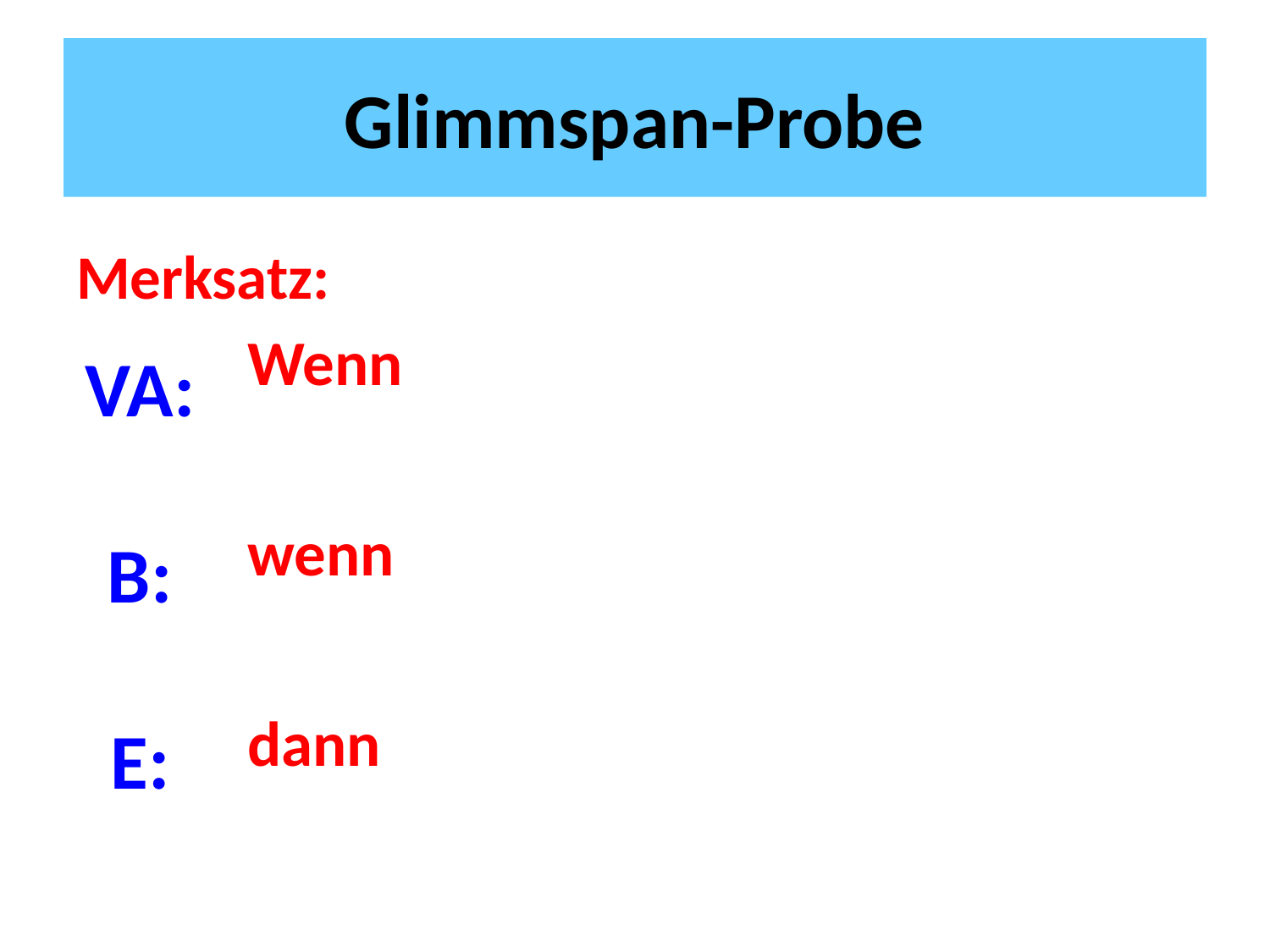

# Glimmspan-Probe
Merksatz:
Wenn man ein Gas auf einen glimmenden Span leitet und

wenn der Span dabei stark auf-glimmt oder brennt,

dann ist in dem Gas viel Sauerstoff enthalten.
VA:

B:

E: